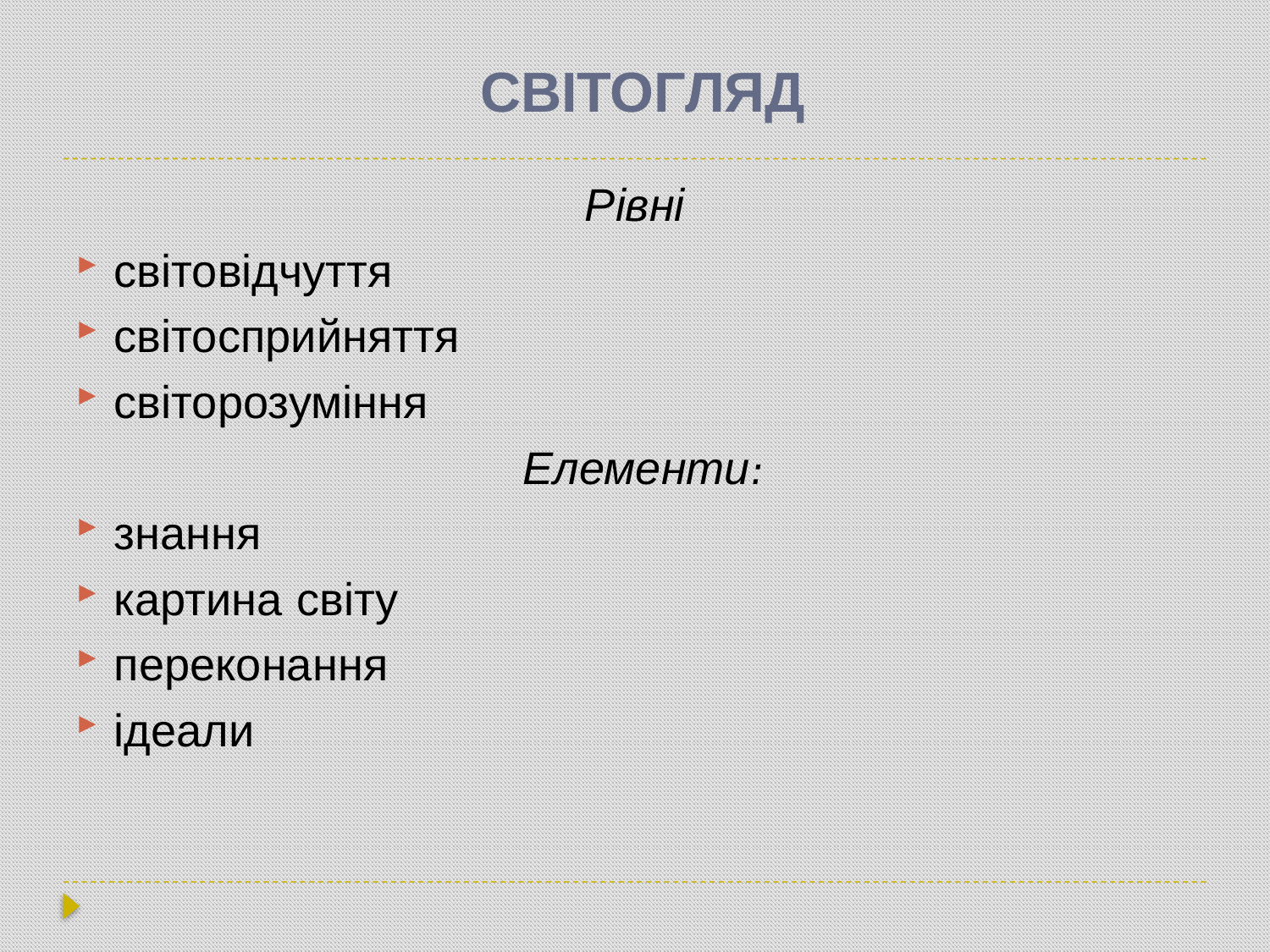

# СВІТОГЛЯД
Рівні
світовідчуття
світосприйняття
світорозуміння
 Елементи:
знання
картина світу
переконання
ідеали